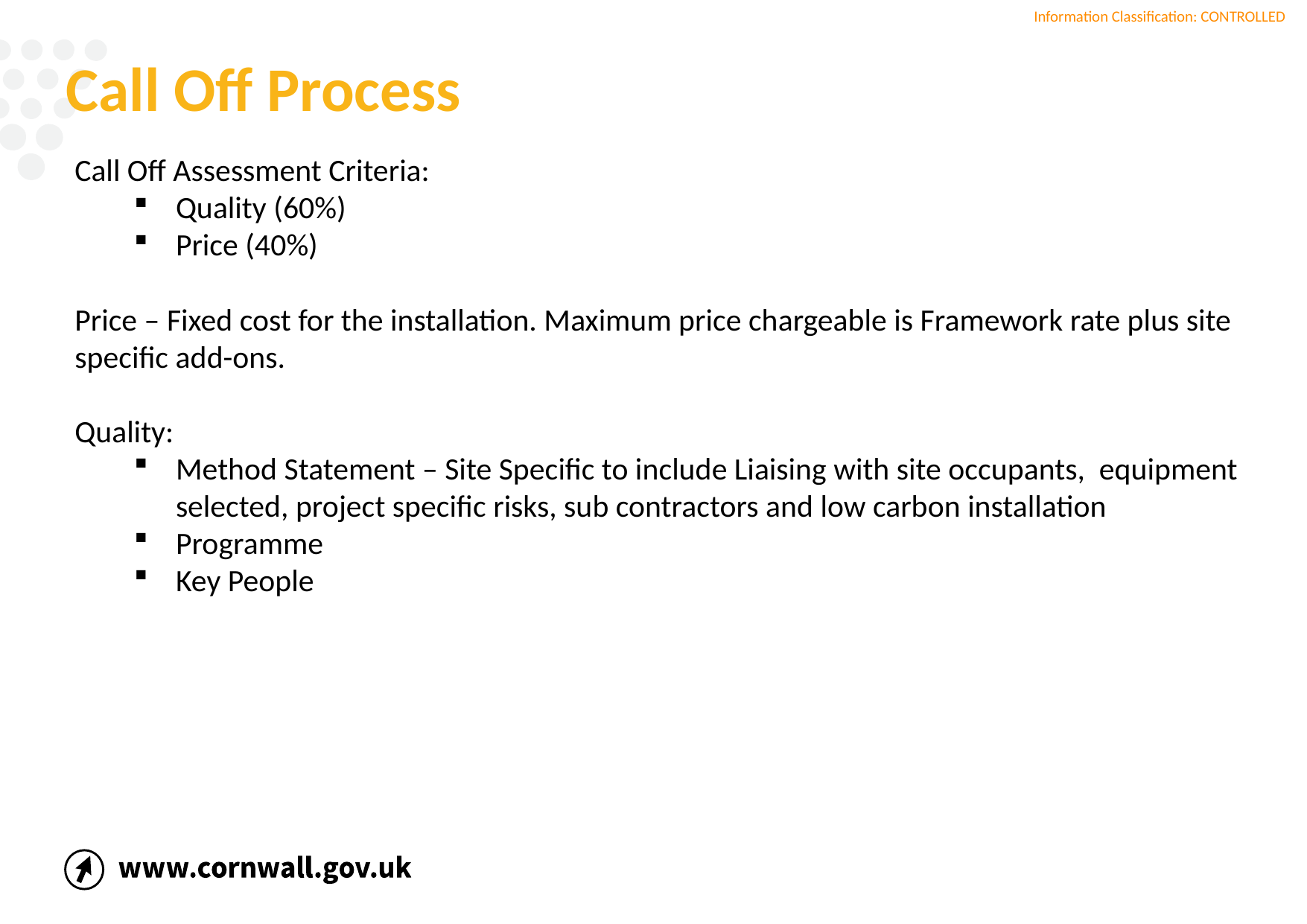

# Call Off Process
Call Off Assessment Criteria:
Quality (60%)
Price (40%)

Price – Fixed cost for the installation. Maximum price chargeable is Framework rate plus site specific add-ons.

Quality:
Method Statement – Site Specific to include Liaising with site occupants,  equipment selected, project specific risks, sub contractors and low carbon installation
Programme
Key People